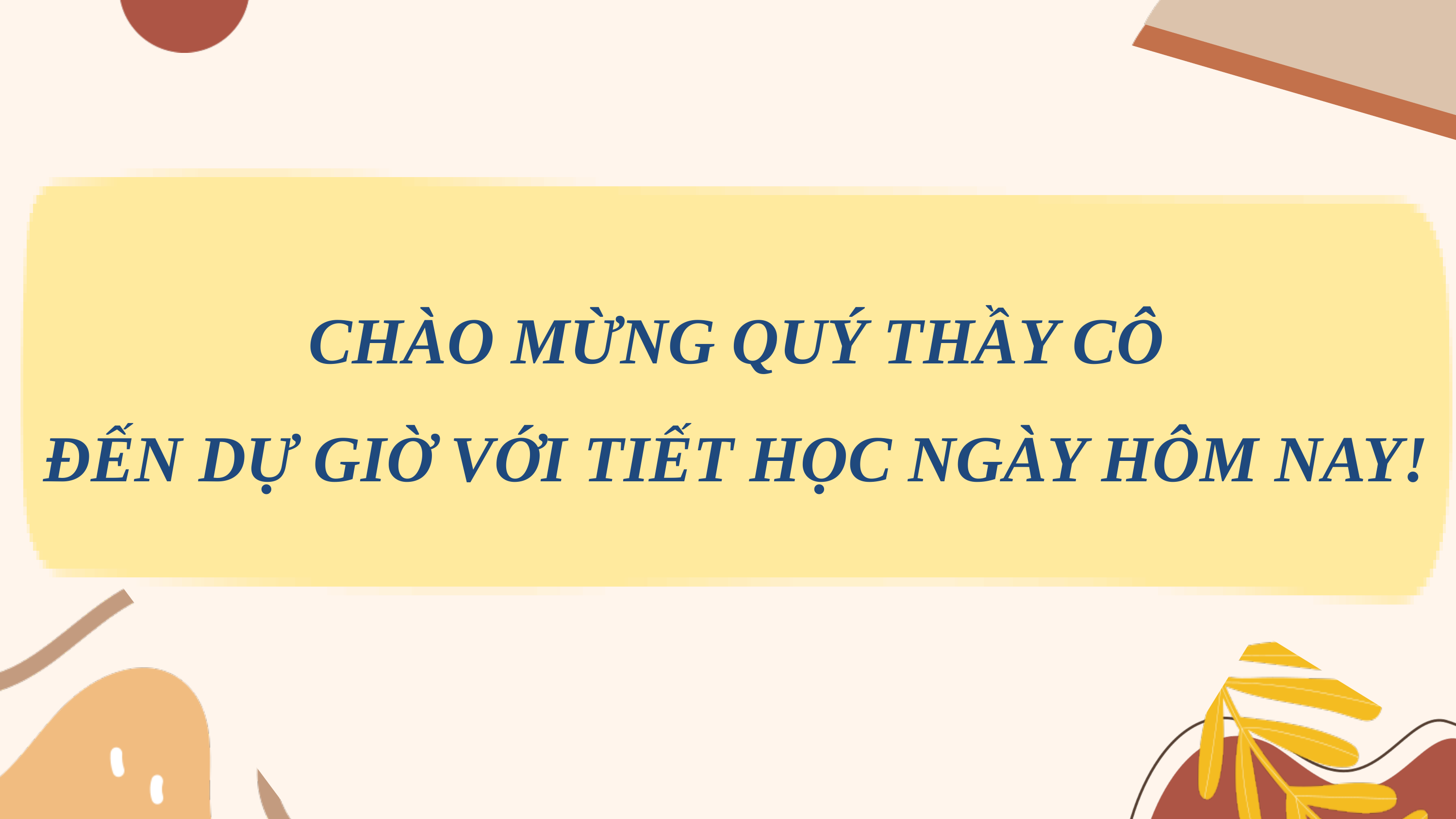

CHÀO MỪNG QUÝ THẦY CÔ
ĐẾN DỰ GIỜ VỚI TIẾT HỌC NGÀY HÔM NAY!